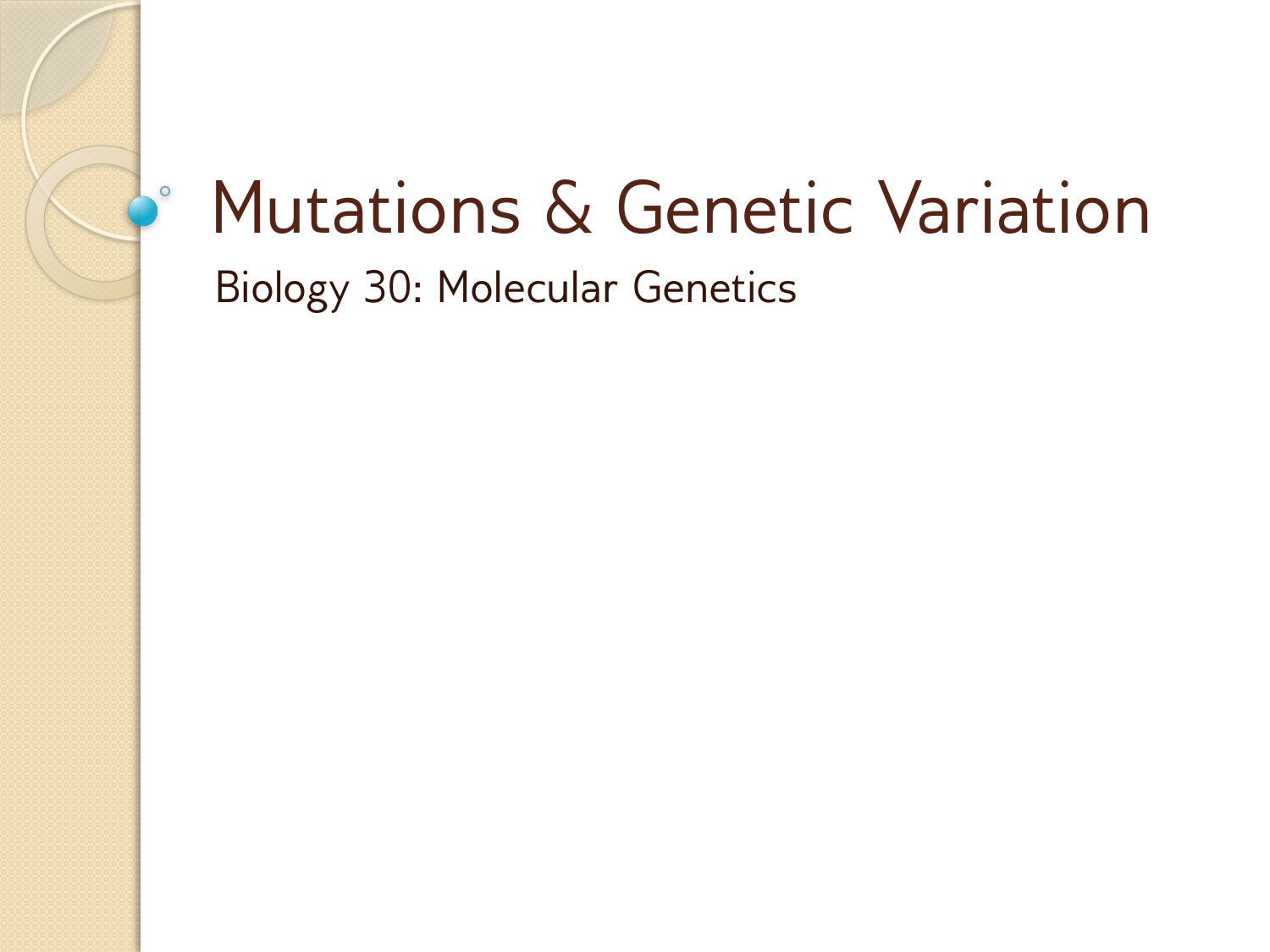

# Mutations & Genetic Variation
Biology 30: Molecular Genetics